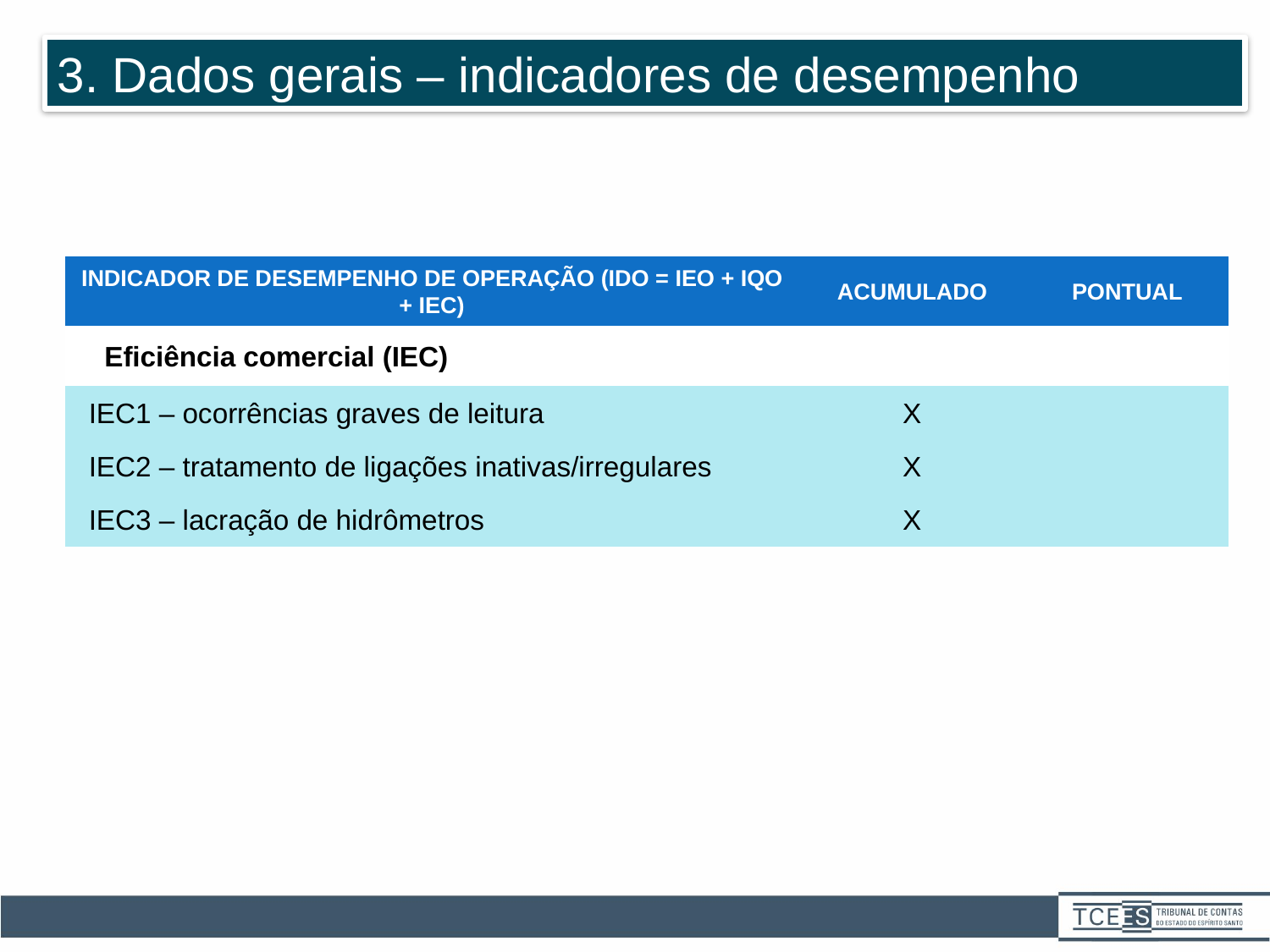

3. Dados gerais – indicadores de desempenho
| Indicador de desempenho de operação (IDO = IEO + IQO + IEC) | Acumulado | Pontual |
| --- | --- | --- |
| Eficiência comercial (IEC) |  |  |
| IEC1 – ocorrências graves de leitura | X |  |
| IEC2 – tratamento de ligações inativas/irregulares | X |  |
| IEC3 – lacração de hidrômetros | X |  |